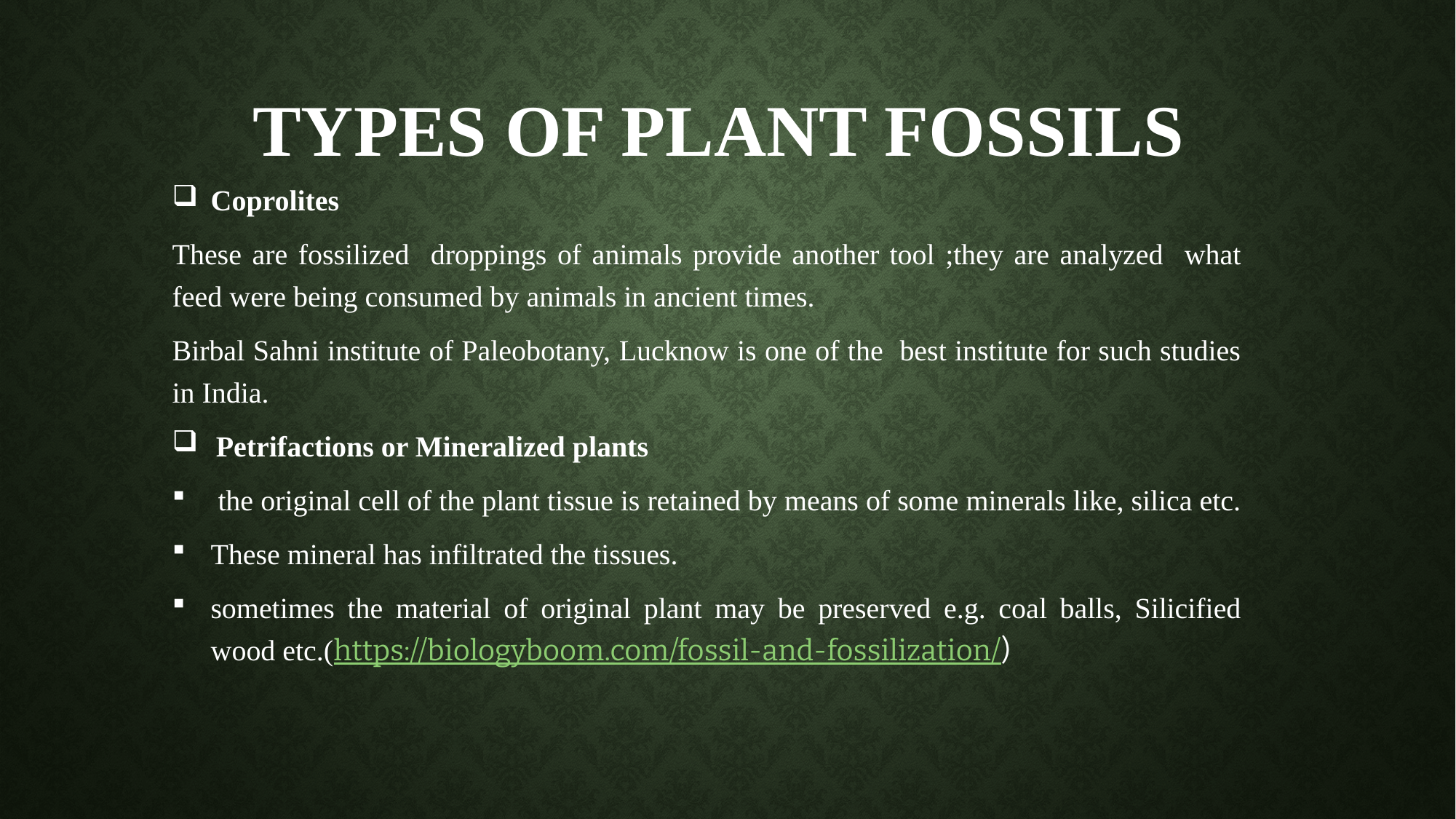

# Types of plant fossils
Coprolites
These are fossilized  droppings of animals provide another tool ;they are analyzed  what feed were being consumed by animals in ancient times.
Birbal Sahni institute of Paleobotany, Lucknow is one of the  best institute for such studies in India.
 Petrifactions or Mineralized plants
 the original cell of the plant tissue is retained by means of some minerals like, silica etc.
These mineral has infiltrated the tissues.
sometimes the material of original plant may be preserved e.g. coal balls, Silicified wood etc.(https://biologyboom.com/fossil-and-fossilization/)